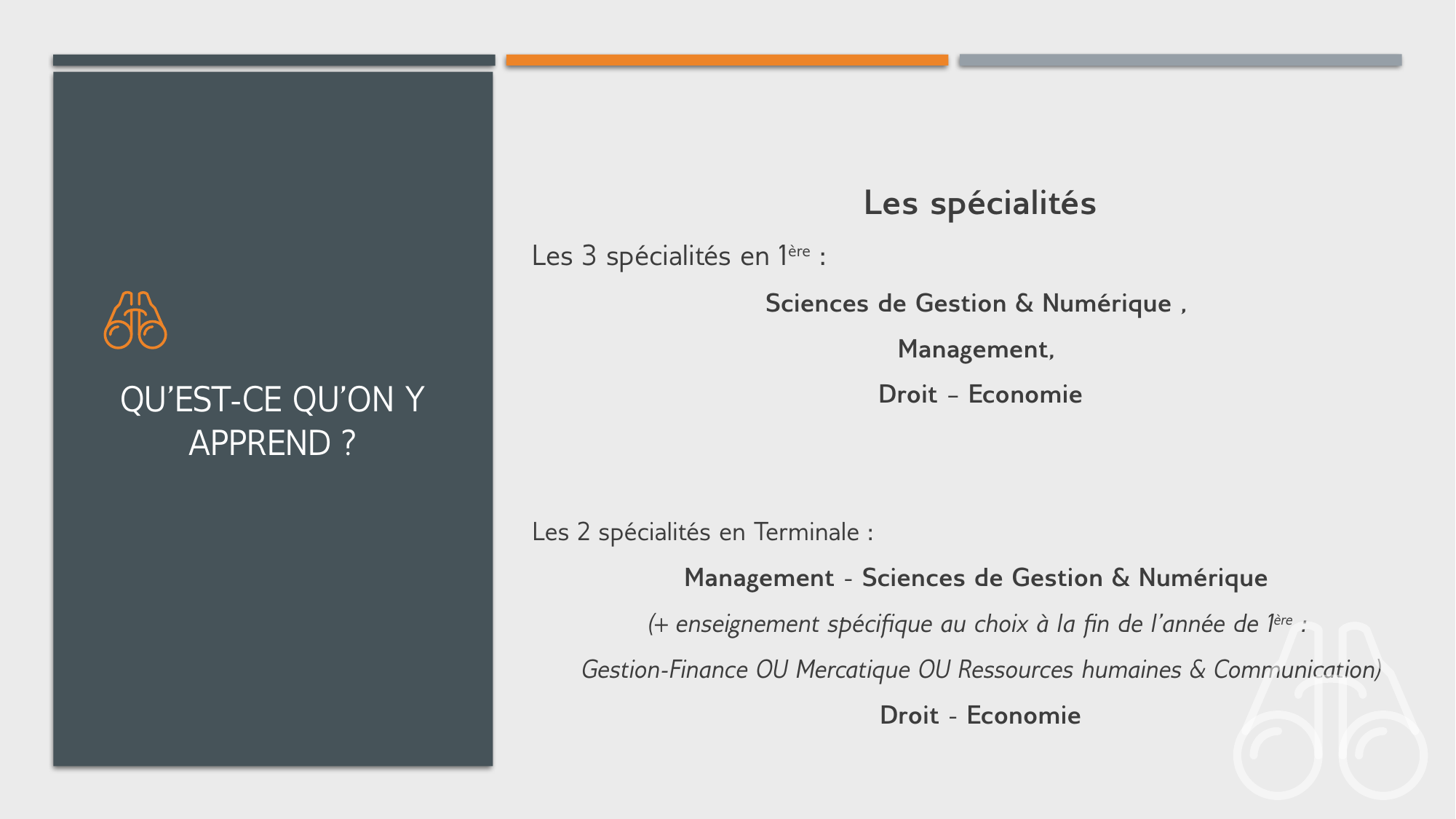

Les spécialités
Les 3 spécialités en 1ère :
Sciences de Gestion & Numérique ,
Management,
Droit – Economie

Les 2 spécialités en Terminale :
Management - Sciences de Gestion & Numérique
(+ enseignement spécifique au choix à la fin de l’année de 1ère :
Gestion-Finance OU Mercatique OU Ressources humaines & Communication)
Droit - Economie

# Qu’est-ce qu’on y apprend ?